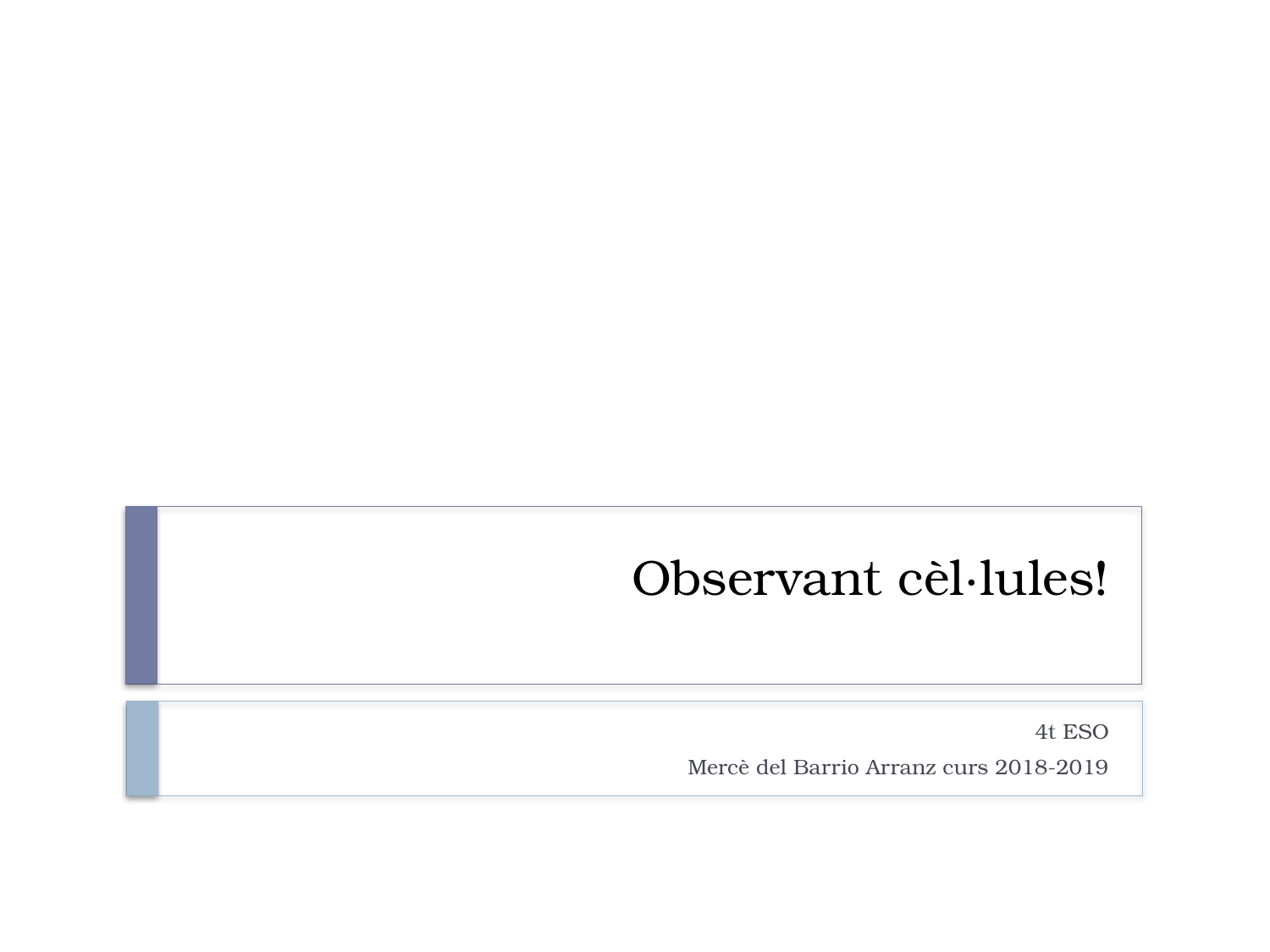

Observant cèl·lules!
4t ESO
Mercè del Barrio Arranz curs 2018-2019